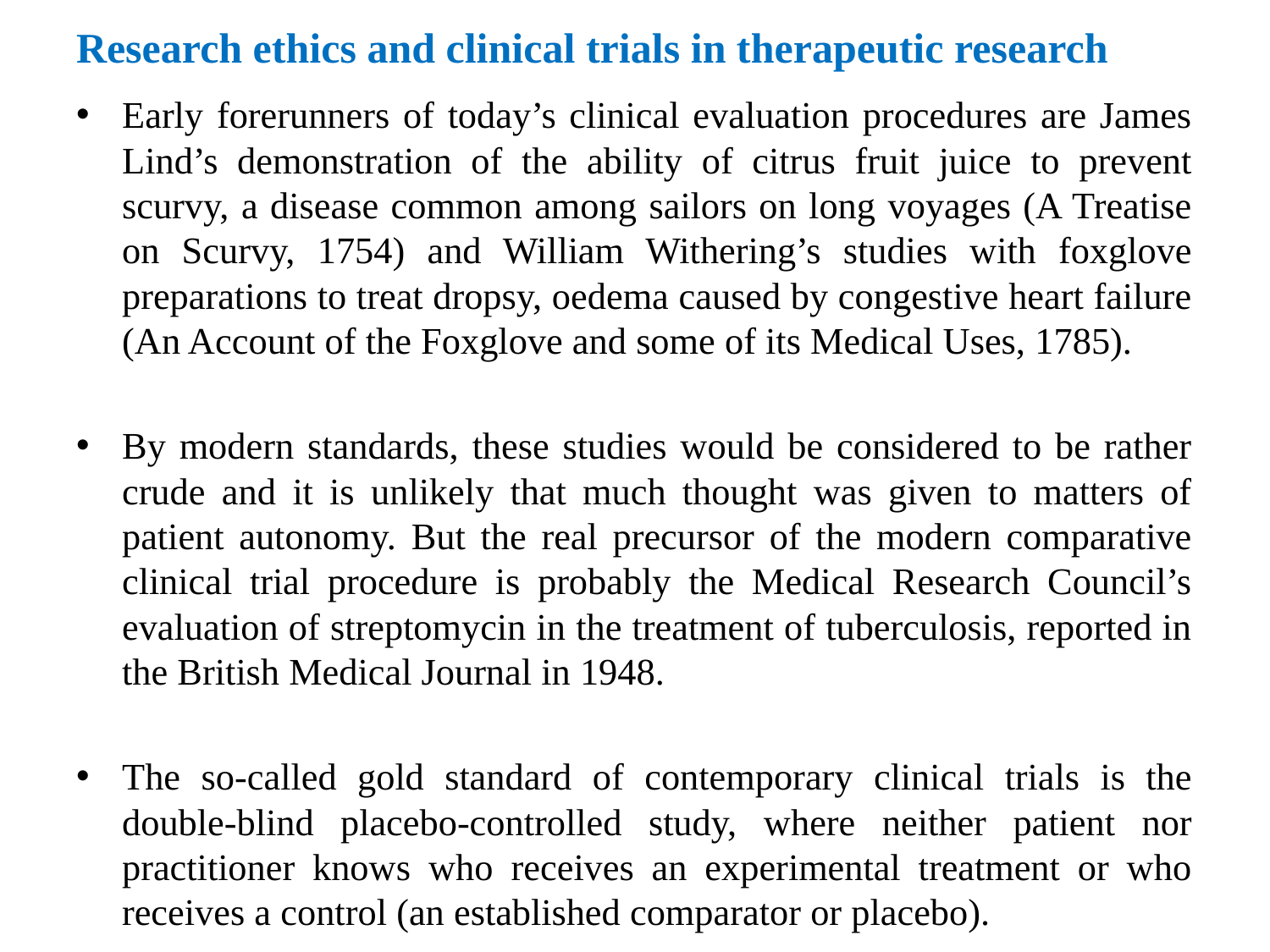

# Research ethics and clinical trials in therapeutic research
Early forerunners of today’s clinical evaluation procedures are James Lind’s demonstration of the ability of citrus fruit juice to prevent scurvy, a disease common among sailors on long voyages (A Treatise on Scurvy, 1754) and William Withering’s studies with foxglove preparations to treat dropsy, oedema caused by congestive heart failure (An Account of the Foxglove and some of its Medical Uses, 1785).

By modern standards, these studies would be considered to be rather crude and it is unlikely that much thought was given to matters of patient autonomy. But the real precursor of the modern comparative clinical trial procedure is probably the Medical Research Council’s evaluation of streptomycin in the treatment of tuberculosis, reported in the British Medical Journal in 1948.

The so-called gold standard of contemporary clinical trials is the double-blind placebo-controlled study, where neither patient nor practitioner knows who receives an experimental treatment or who receives a control (an established comparator or placebo).